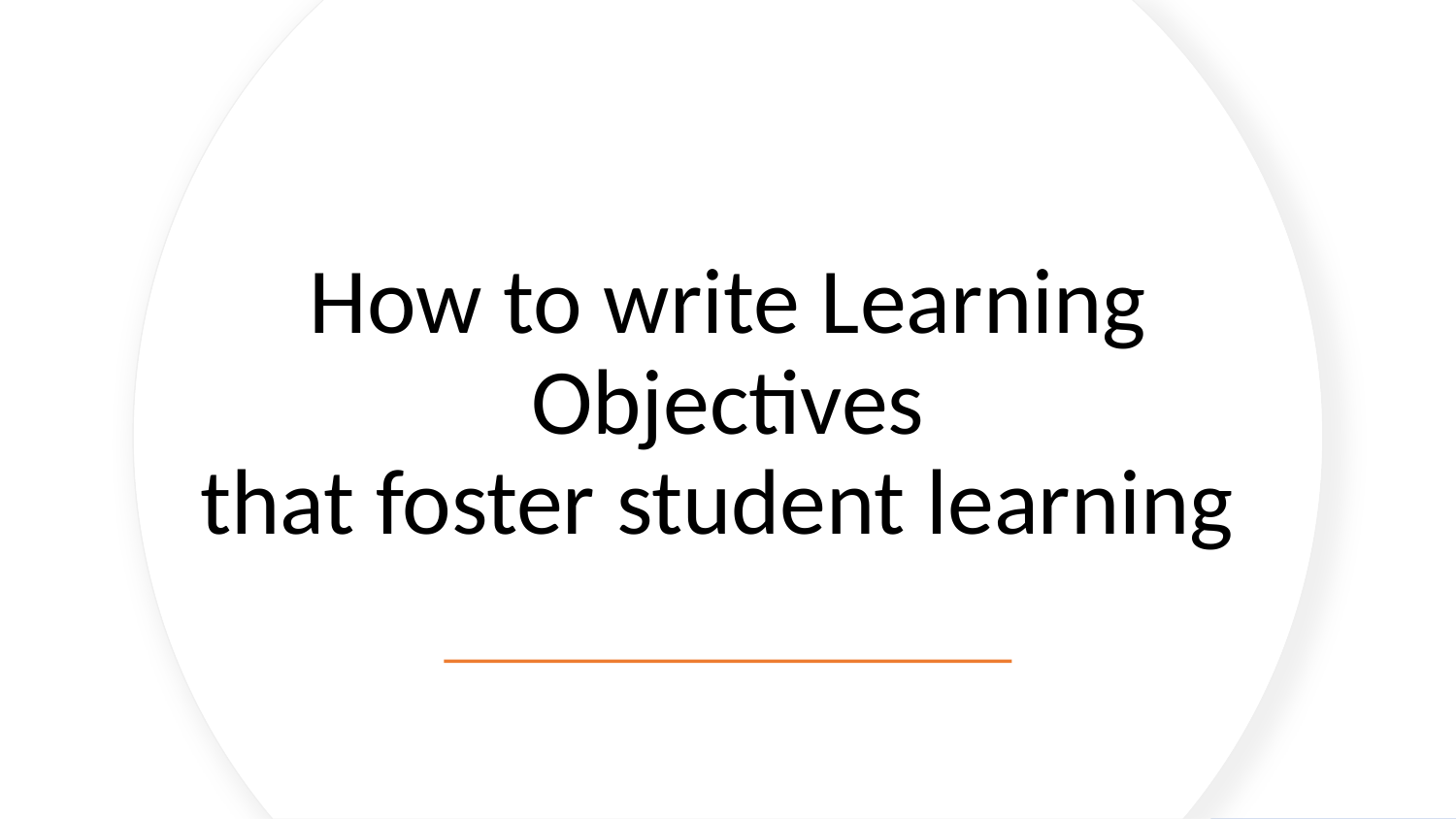

How to write Learning Objectives
that foster student learning